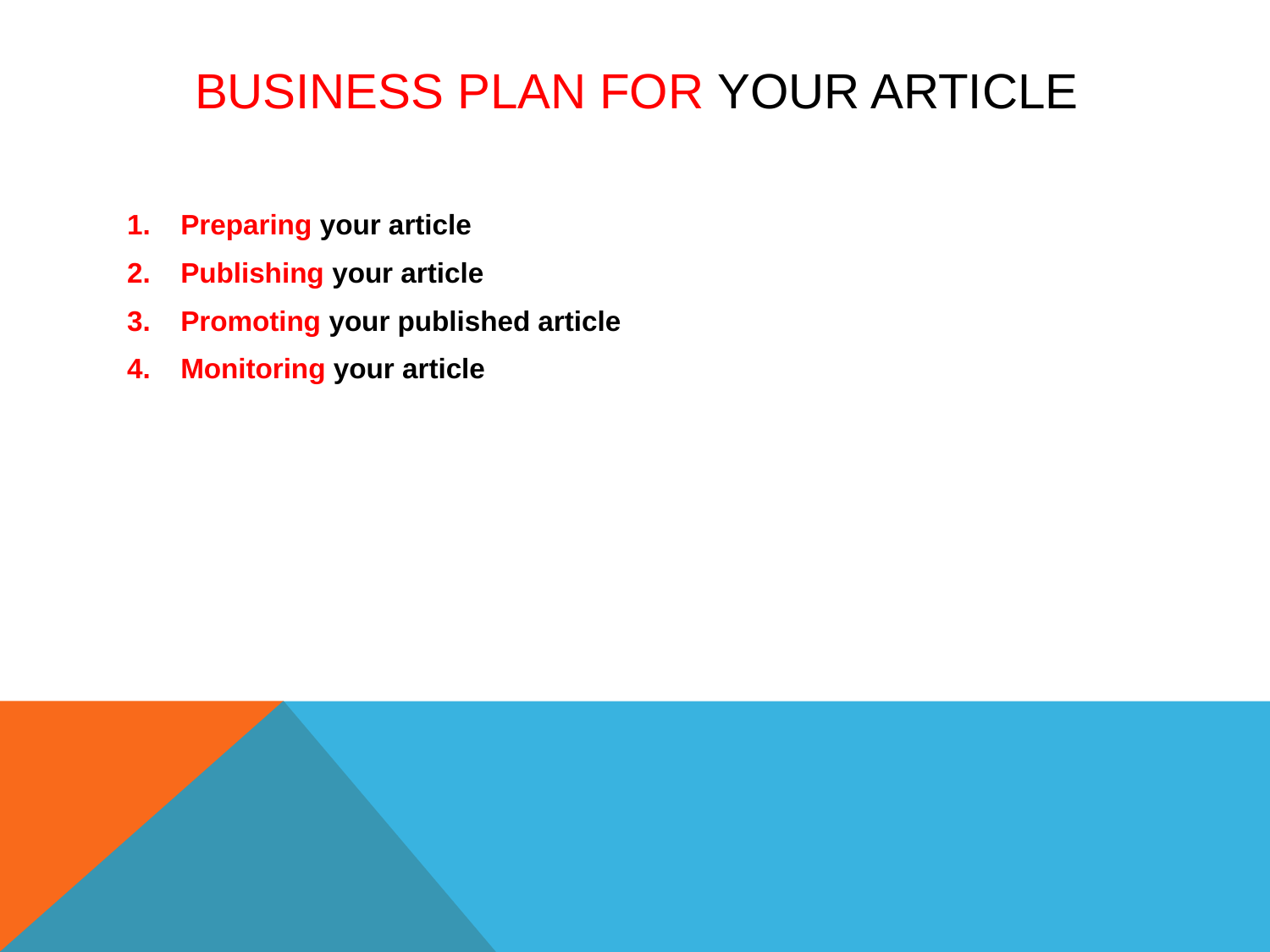

# Business Plan for Your Article

Preparing your article
Publishing your article
Promoting your published article
Monitoring your article